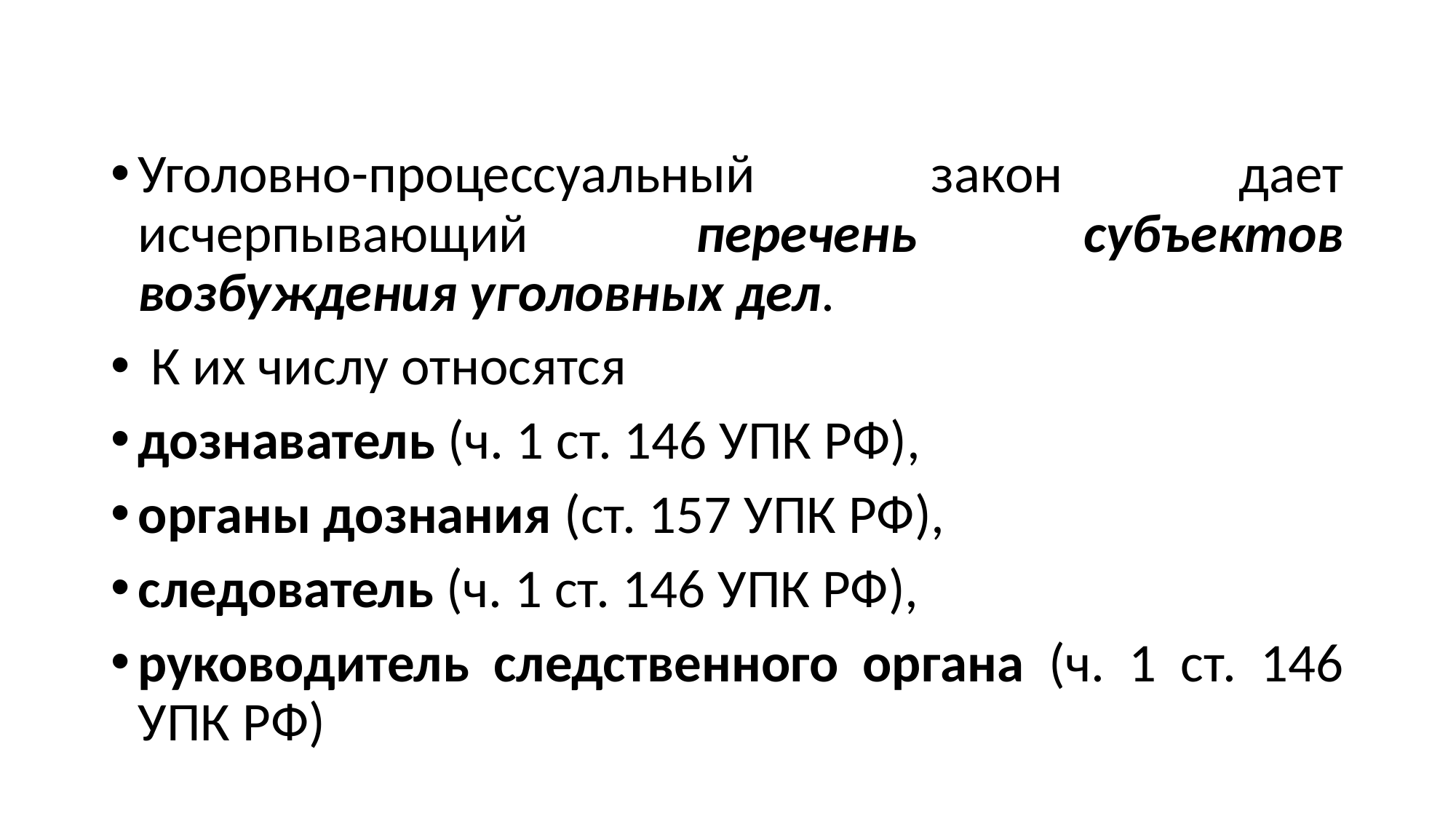

#
Уголовно-процессуальный закон дает исчерпывающий перечень субъектов возбуждения уголовных дел.
 К их числу относятся
дознаватель (ч. 1 ст. 146 УПК РФ),
органы дознания (ст. 157 УПК РФ),
следователь (ч. 1 ст. 146 УПК РФ),
руководитель следственного органа (ч. 1 ст. 146 УПК РФ)